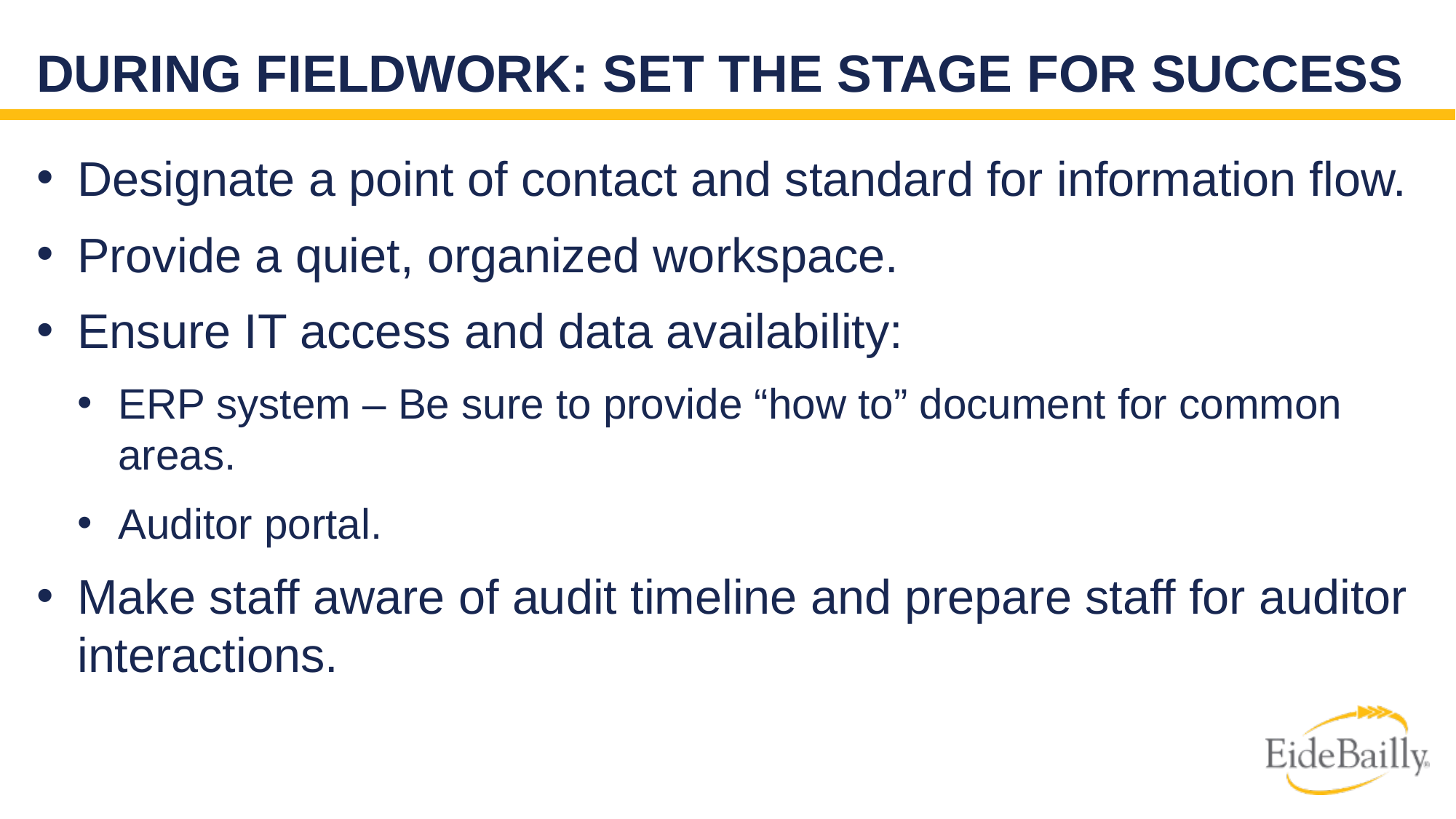

# During Fieldwork: Set the Stage for Success
Designate a point of contact and standard for information flow.
Provide a quiet, organized workspace.
Ensure IT access and data availability:
ERP system – Be sure to provide “how to” document for common areas.
Auditor portal.
Make staff aware of audit timeline and prepare staff for auditor interactions.